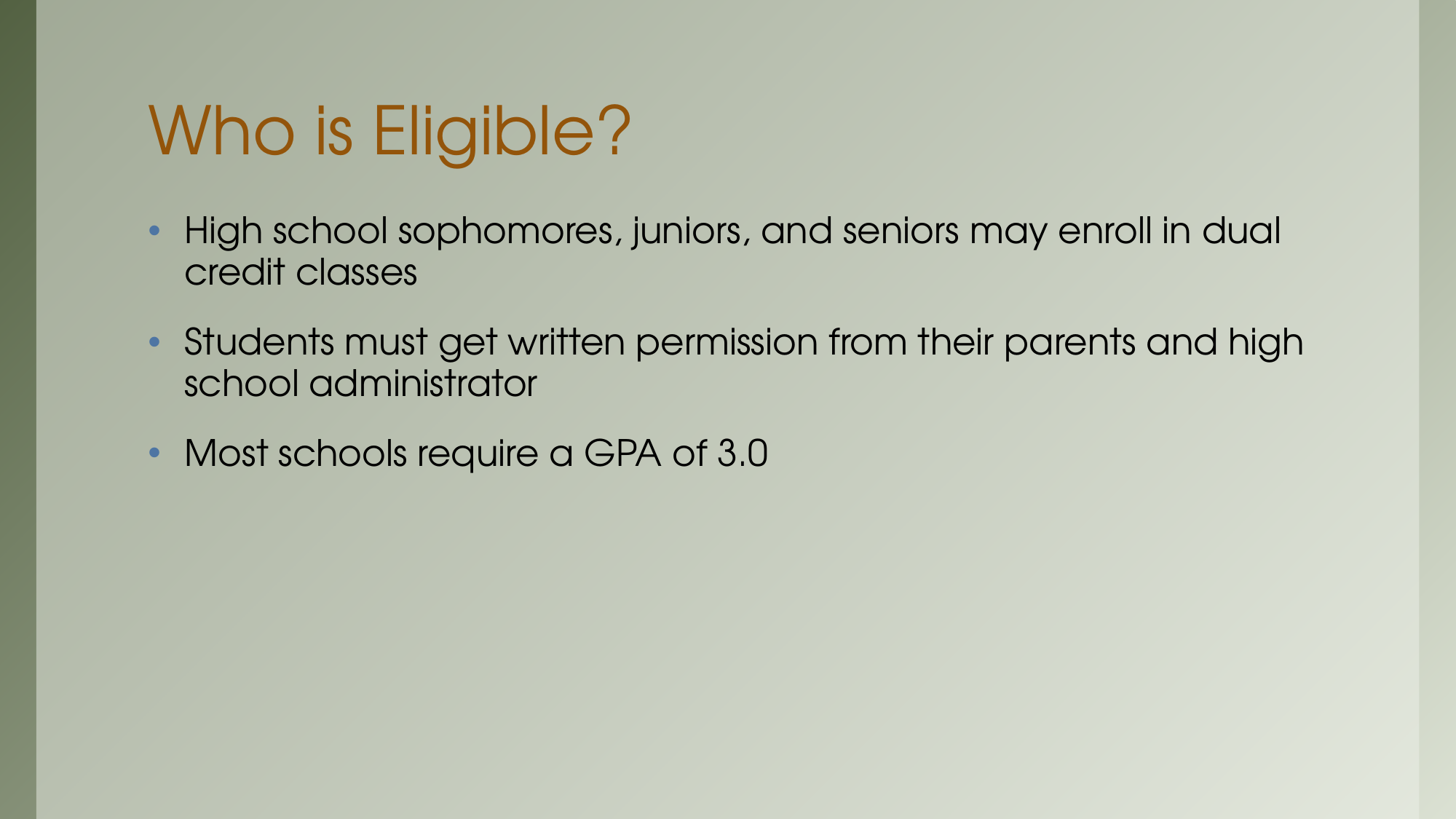

# Who is Eligible?
High school sophomores, juniors, and seniors may enroll in dual credit classes
Students must get written permission from their parents and high school administrator
Most schools require a GPA of 3.0